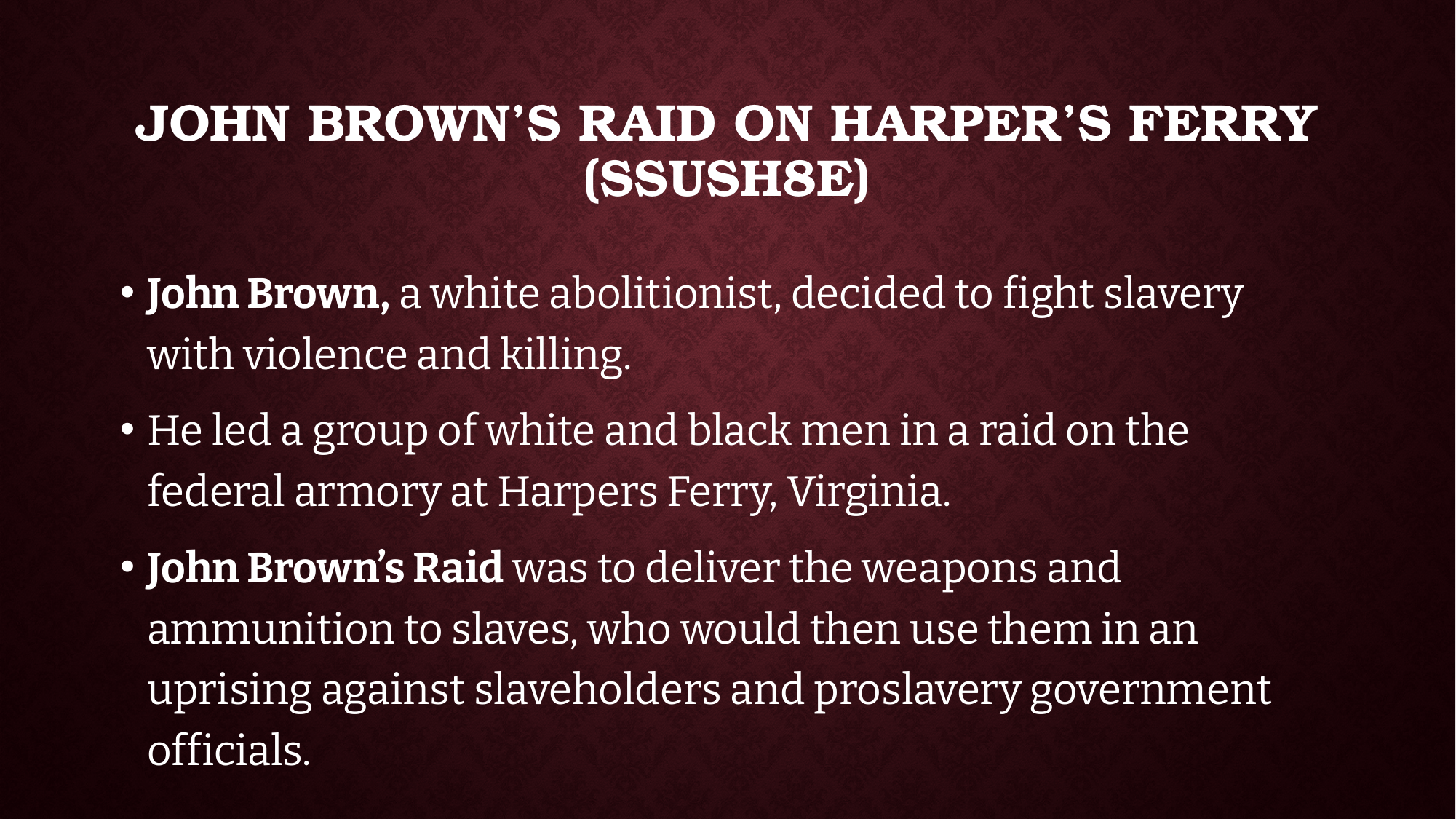

# John Brown’s Raid on Harper’s Ferry (SSUSH8e)
John Brown, a white abolitionist, decided to fight slavery with violence and killing.
He led a group of white and black men in a raid on the federal armory at Harpers Ferry, Virginia.
John Brown’s Raid was to deliver the weapons and ammunition to slaves, who would then use them in an uprising against slaveholders and proslavery government officials.